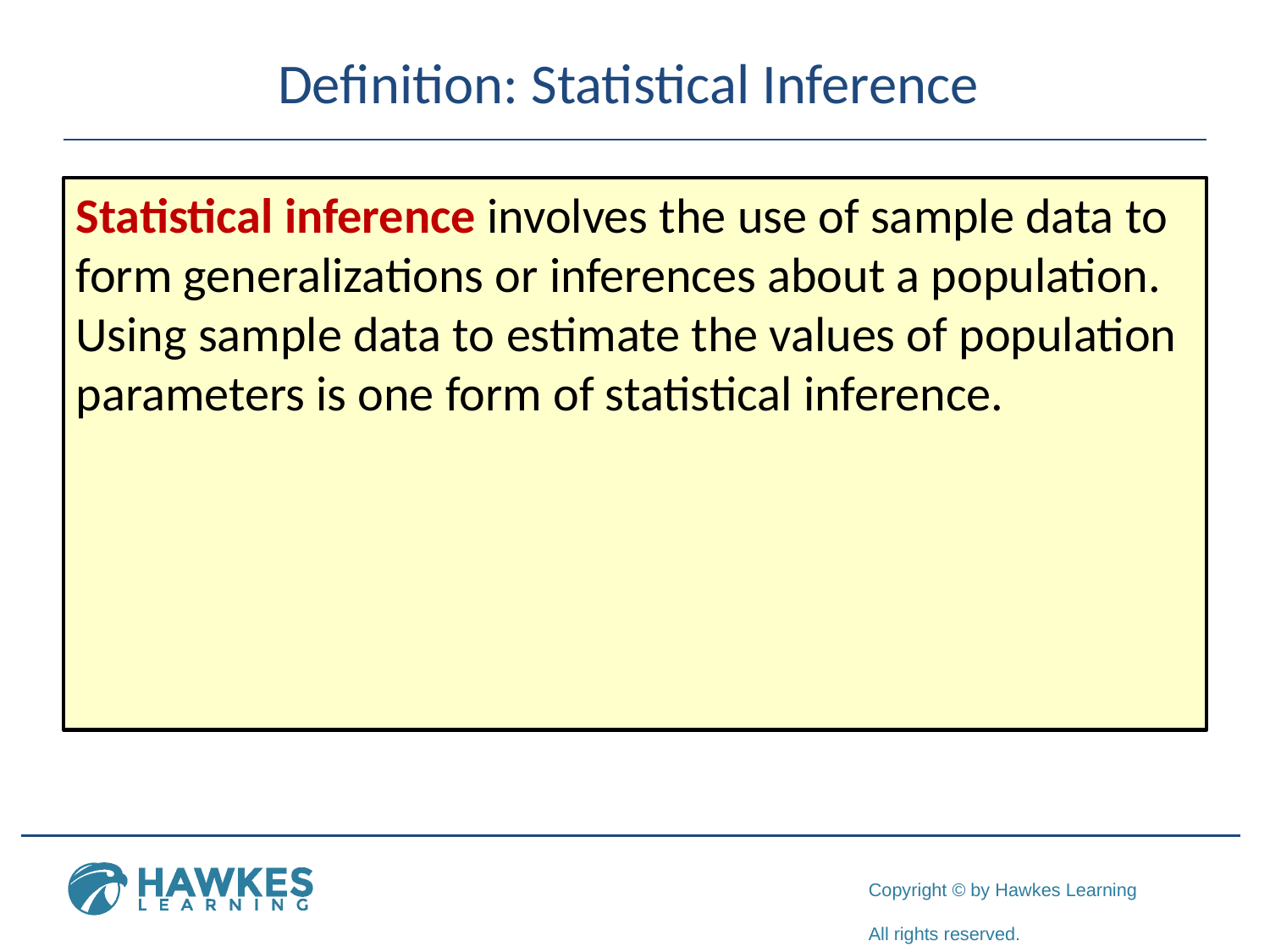

# Definition: Statistical Inference
Statistical inference involves the use of sample data to form generalizations or inferences about a population. Using sample data to estimate the values of population parameters is one form of statistical inference.